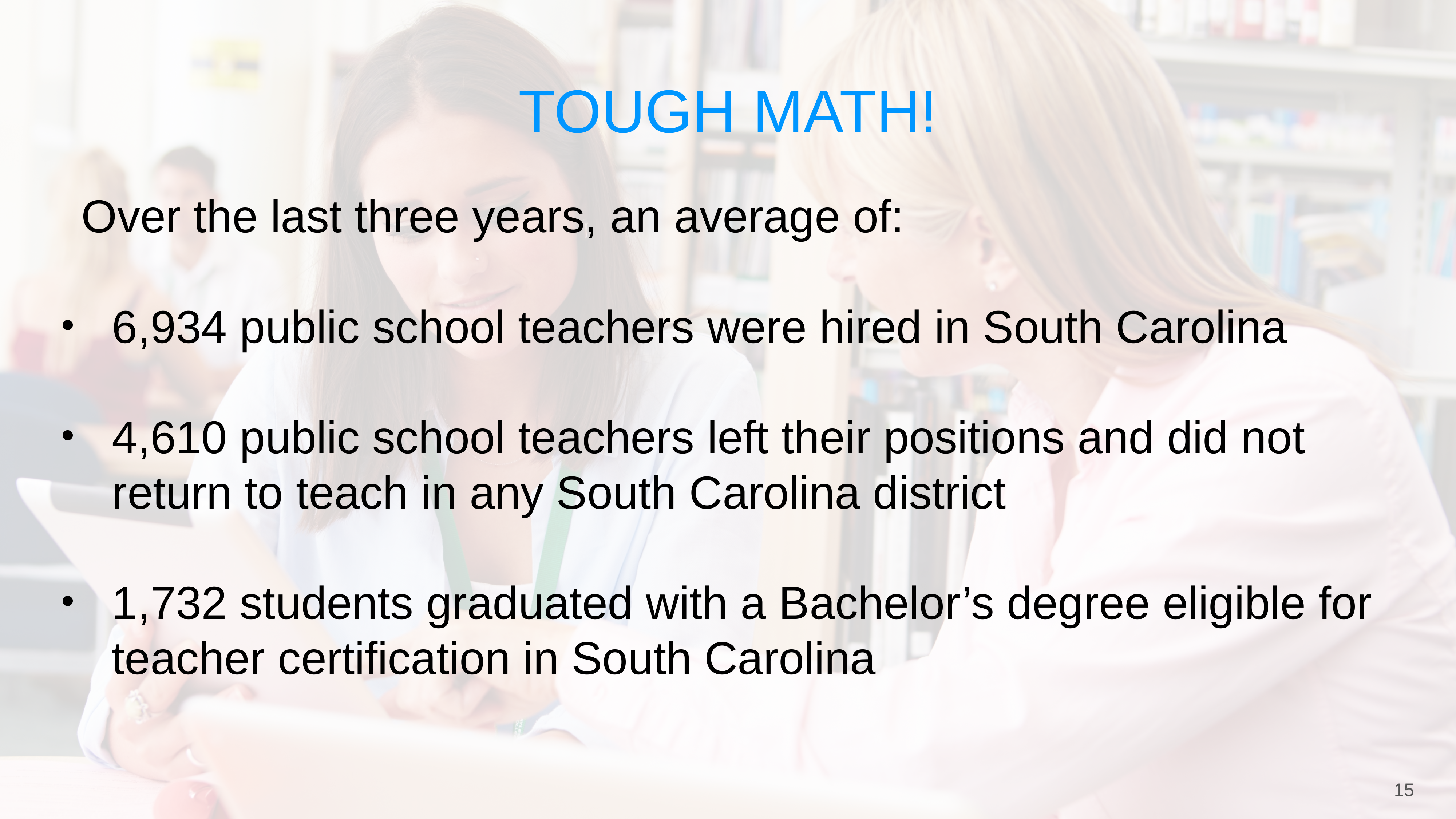

# Tough Math!

		Over the last three years, an average of:

6,934 public school teachers were hired in South Carolina

4,610 public school teachers left their positions and did not return to teach in any South Carolina district

1,732 students graduated with a Bachelor’s degree eligible for teacher certification in South Carolina

This number has been
declining since 2012-13.
15